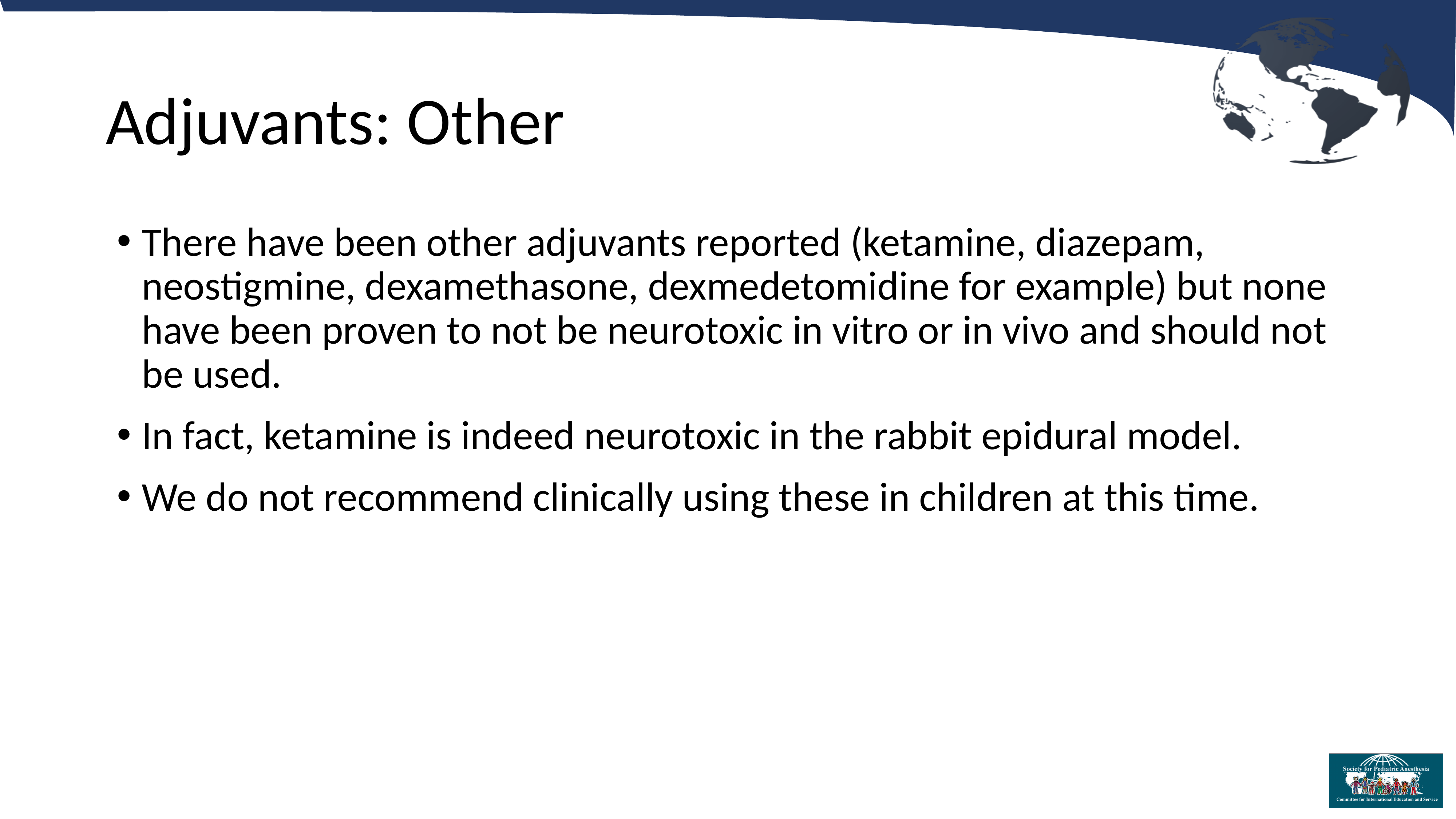

# Adjuvants: Other
There have been other adjuvants reported (ketamine, diazepam, neostigmine, dexamethasone, dexmedetomidine for example) but none have been proven to not be neurotoxic in vitro or in vivo and should not be used.
In fact, ketamine is indeed neurotoxic in the rabbit epidural model.
We do not recommend clinically using these in children at this time.